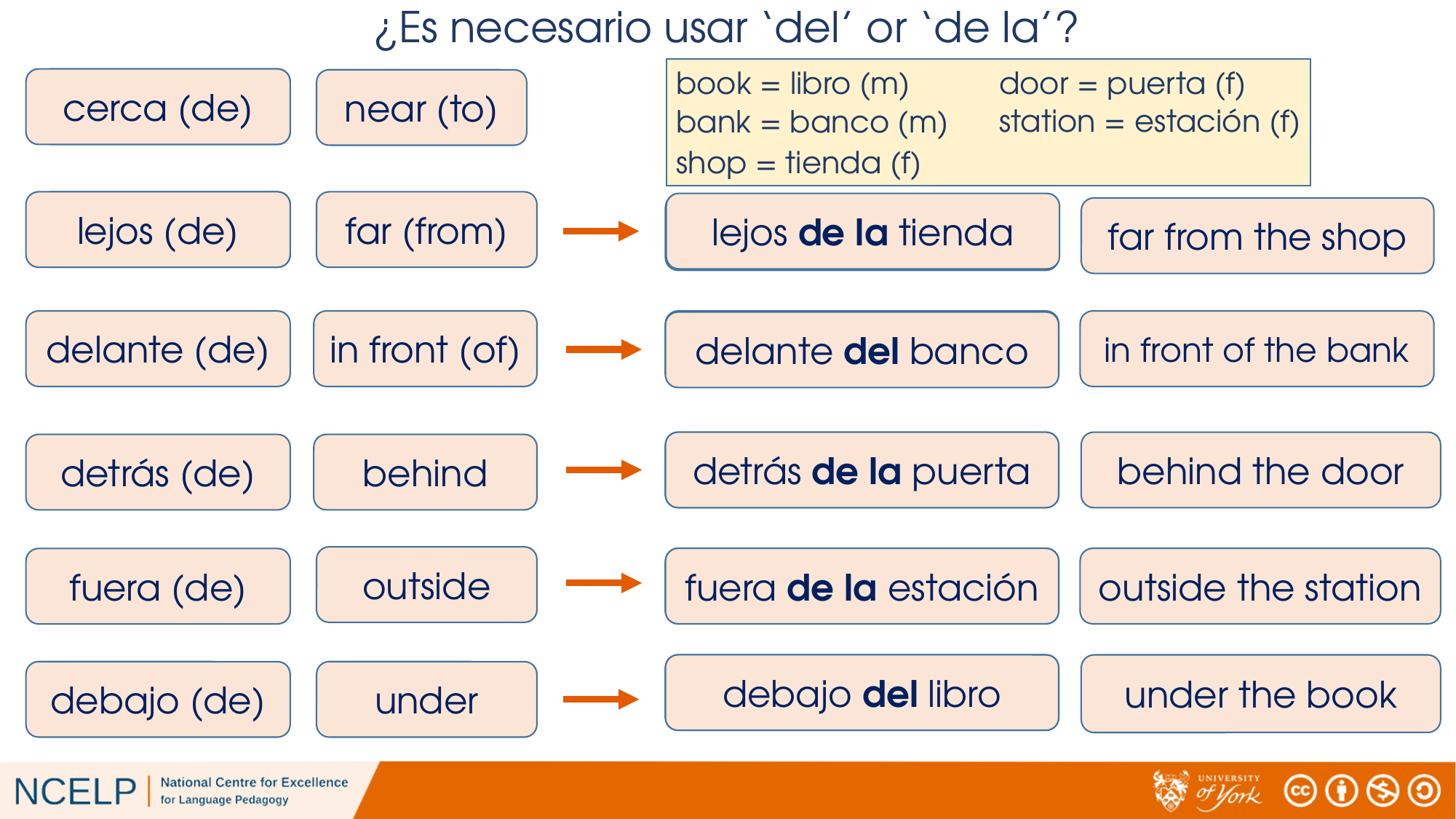

# ¿Es necesario usar ‘del’ or ‘de la’?
book = libro (m)

door = puerta (f)
cerca (de)
c_ _ _ _ de
near (to)
station = estación (f)
bank = banco (m)
shop = tienda (f)
lejos (de)
l_ _ _ _ de
far (from)
lejos de la tienda
 lejos ____________
far from the shop
delante (de)
in front (of)
delante____________
in front of the bank
delante del banco
detrás de la puerta
detrás _____________
behind the door
detrás (de)
behind
outside
fuera de la estación
fuera _____________
outside the station
fuera (de)
debajo del libro
debajo____________
under the book
debajo (de)
under